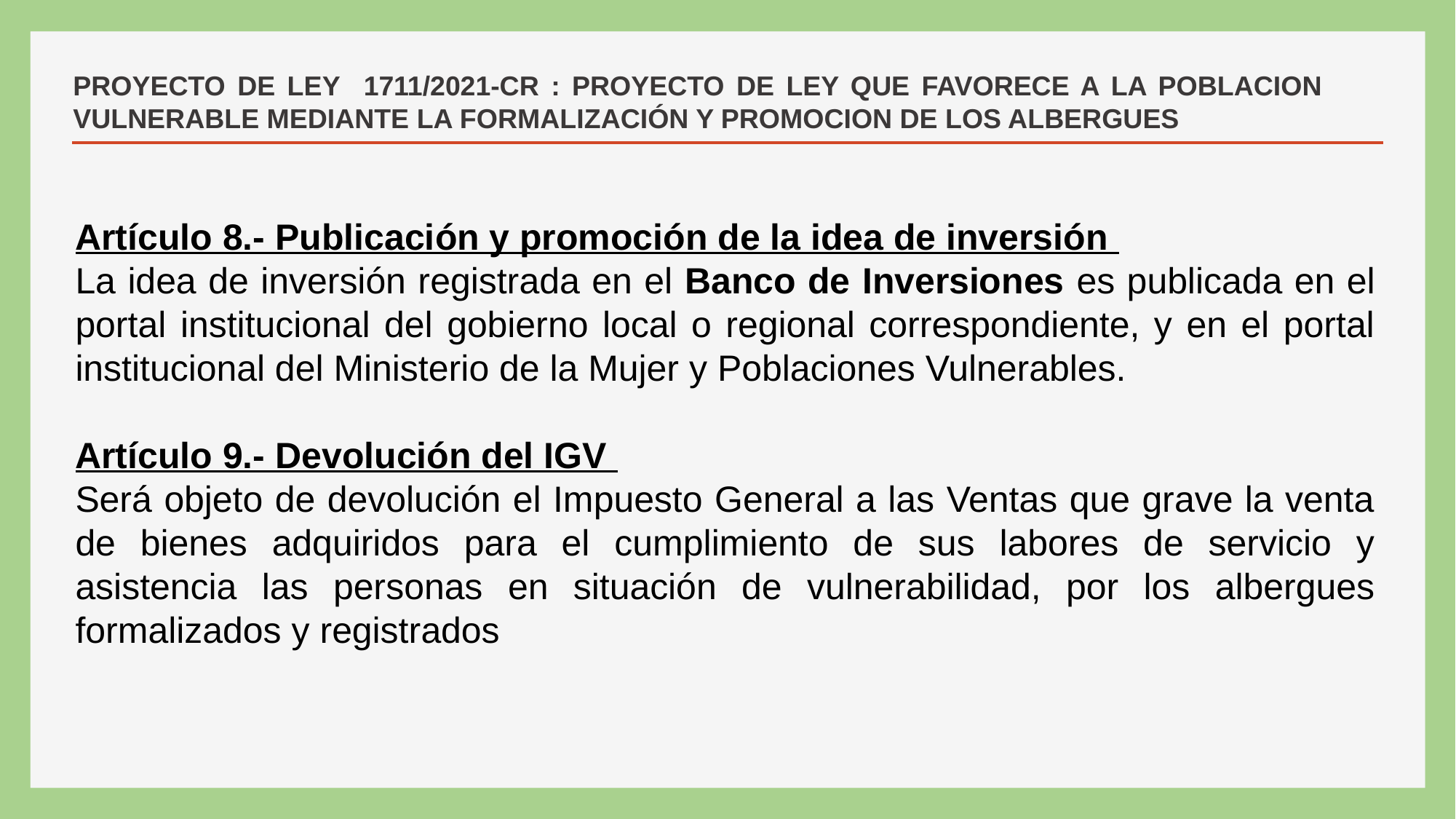

# PROYECTO DE LEY  1711/2021-CR : PROYECTO DE LEY QUE FAVORECE A LA POBLACION VULNERABLE MEDIANTE LA FORMALIZACIÓN Y PROMOCION DE LOS ALBERGUES

Artículo 8.- Publicación y promoción de la idea de inversión
La idea de inversión registrada en el Banco de Inversiones es publicada en el portal institucional del gobierno local o regional correspondiente, y en el portal institucional del Ministerio de la Mujer y Poblaciones Vulnerables.

Artículo 9.- Devolución del IGV
Será objeto de devolución el Impuesto General a las Ventas que grave la venta de bienes adquiridos para el cumplimiento de sus labores de servicio y asistencia las personas en situación de vulnerabilidad, por los albergues formalizados y registrados